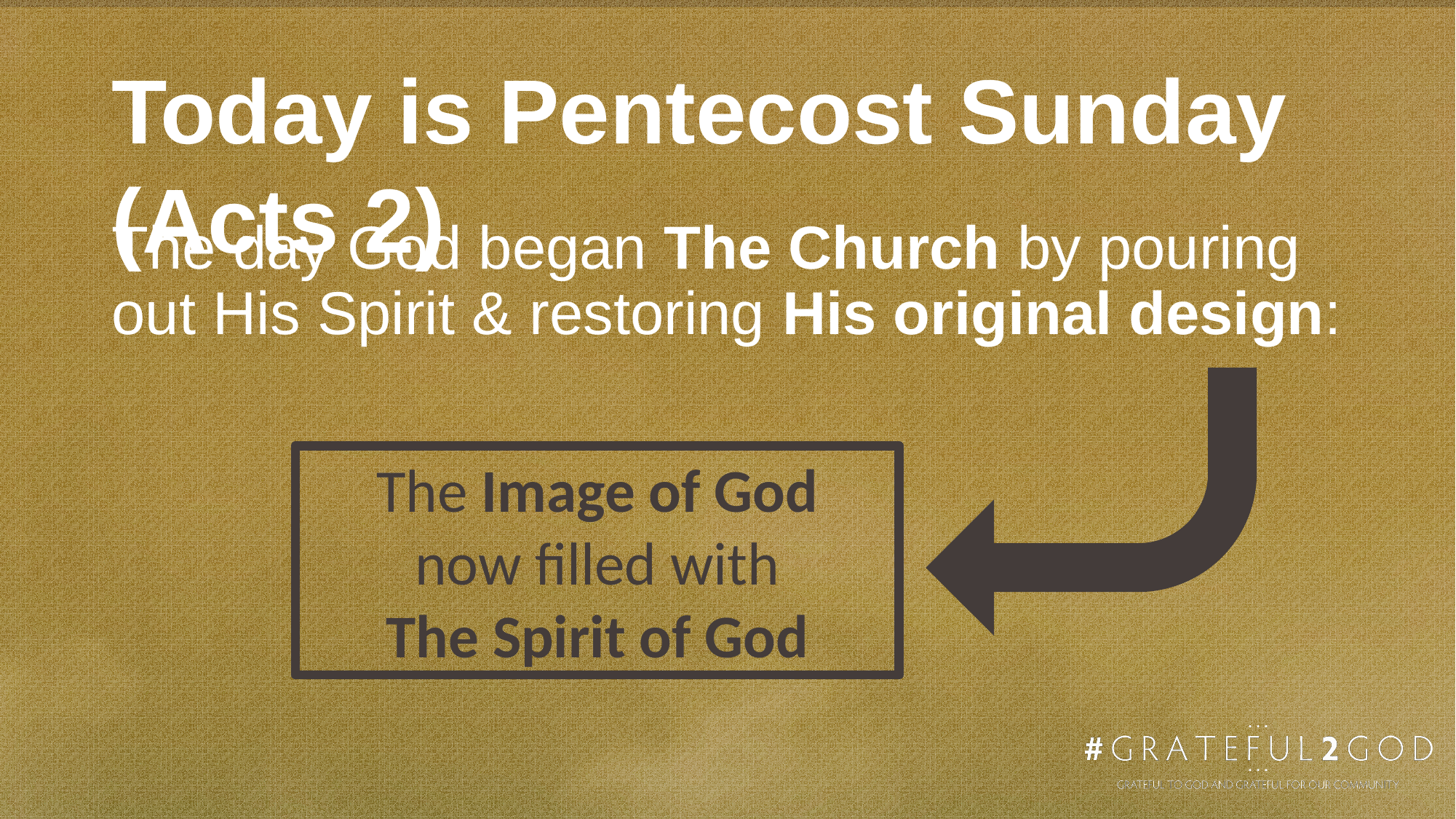

Today is Pentecost Sunday (Acts 2)
The day God began The Church by pouring out His Spirit & restoring His original design:

The Image of God
now filled with
The Spirit of God